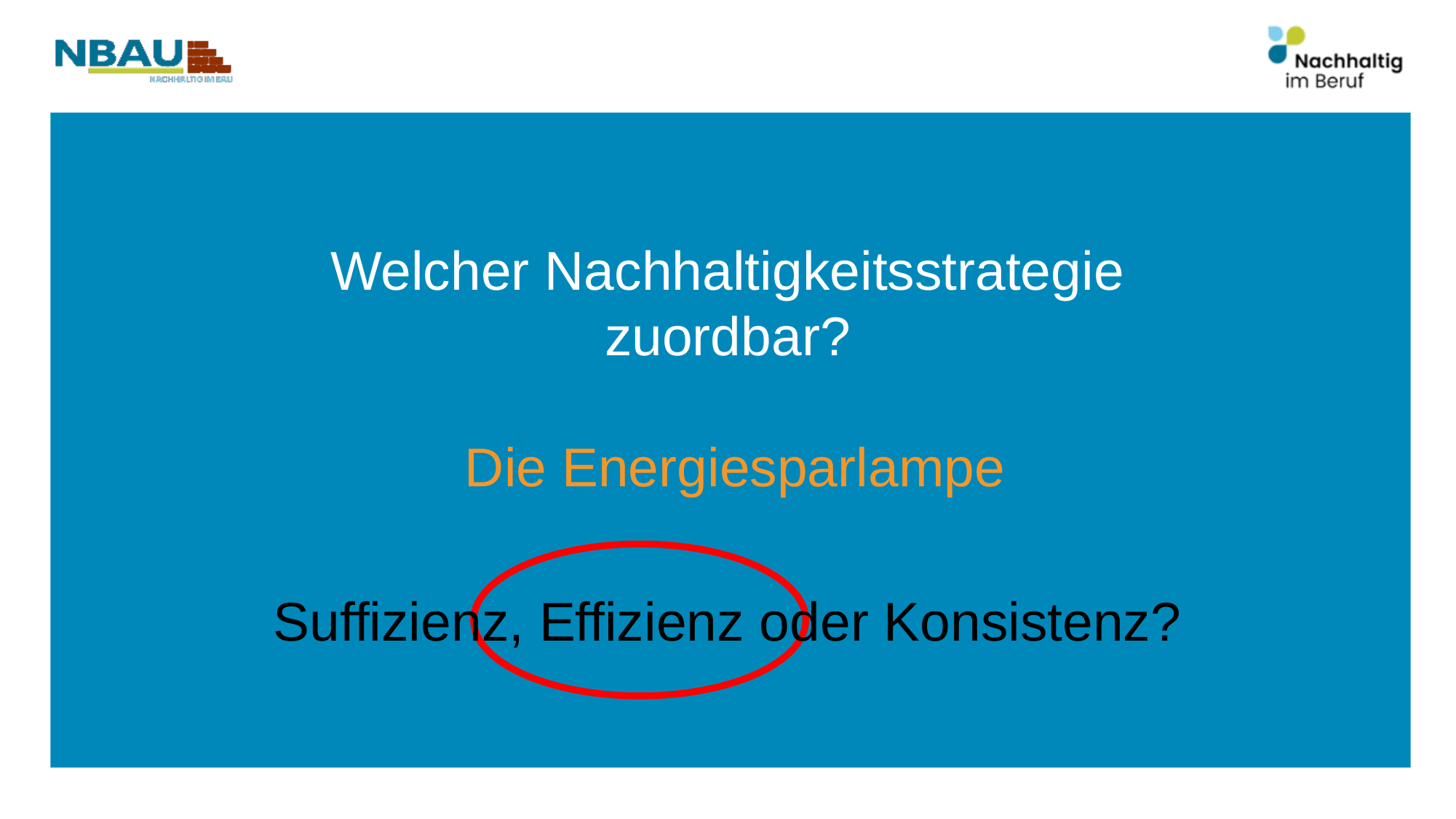

Welcher Nachhaltigkeitsstrategie zuordbar?

 Die Energiesparlampe

Suffizienz, Effizienz oder Konsistenz?